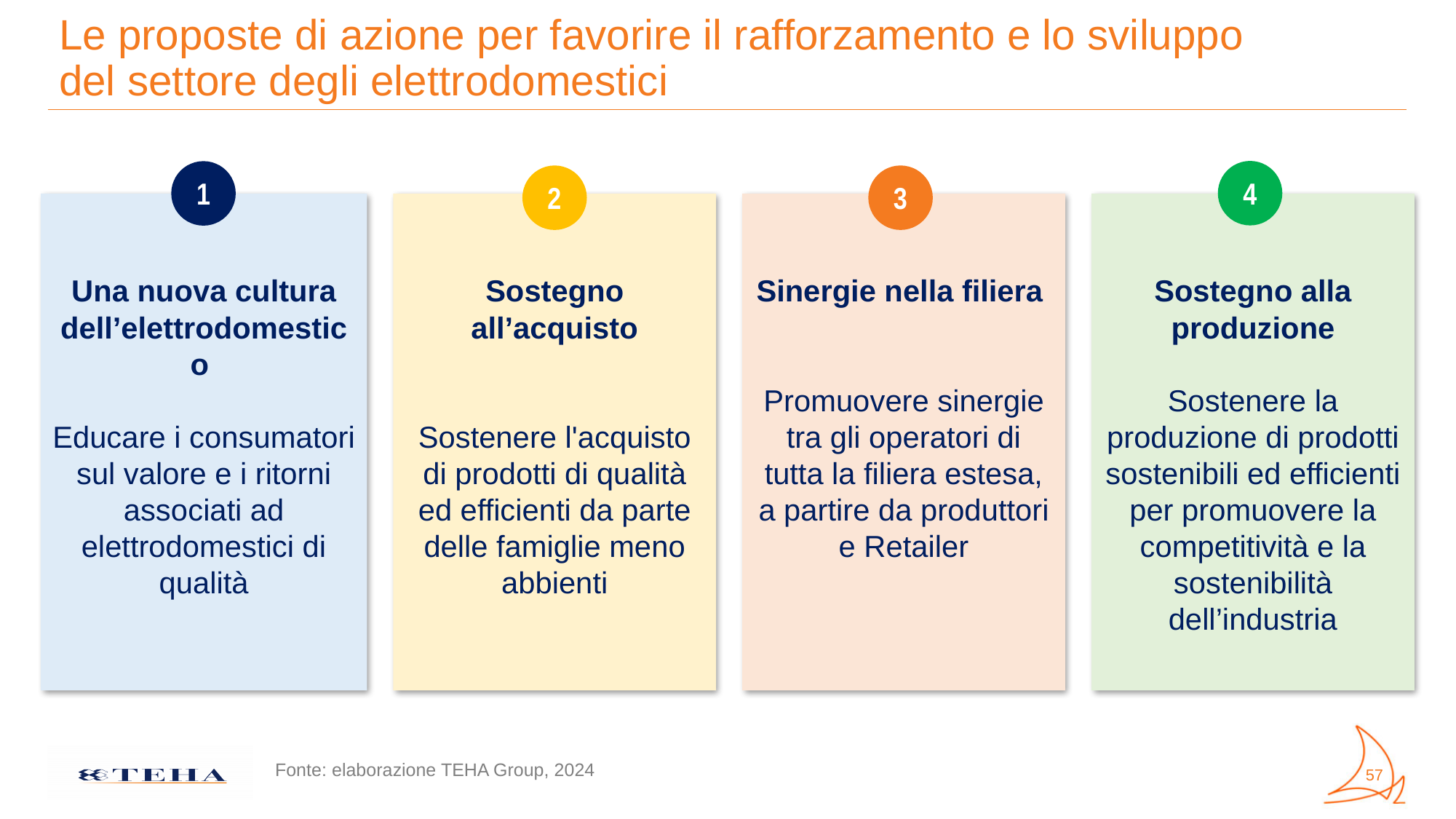

# Le proposte di azione per favorire il rafforzamento e lo sviluppo del settore degli elettrodomestici

4

1

2

3

Una nuova cultura dell’elettrodomestico

Educare i consumatori sul valore e i ritorni associati ad elettrodomestici di qualità

Sostegno all’acquisto

Sostenere l'acquisto di prodotti di qualità ed efficienti da parte delle famiglie meno abbienti

Sinergie nella filiera

Promuovere sinergie tra gli operatori di tutta la filiera estesa, a partire da produttori e Retailer

Sostegno alla produzione

Sostenere la produzione di prodotti sostenibili ed efficienti per promuovere la competitività e la sostenibilità dell’industria
Fonte: elaborazione TEHA Group, 2024